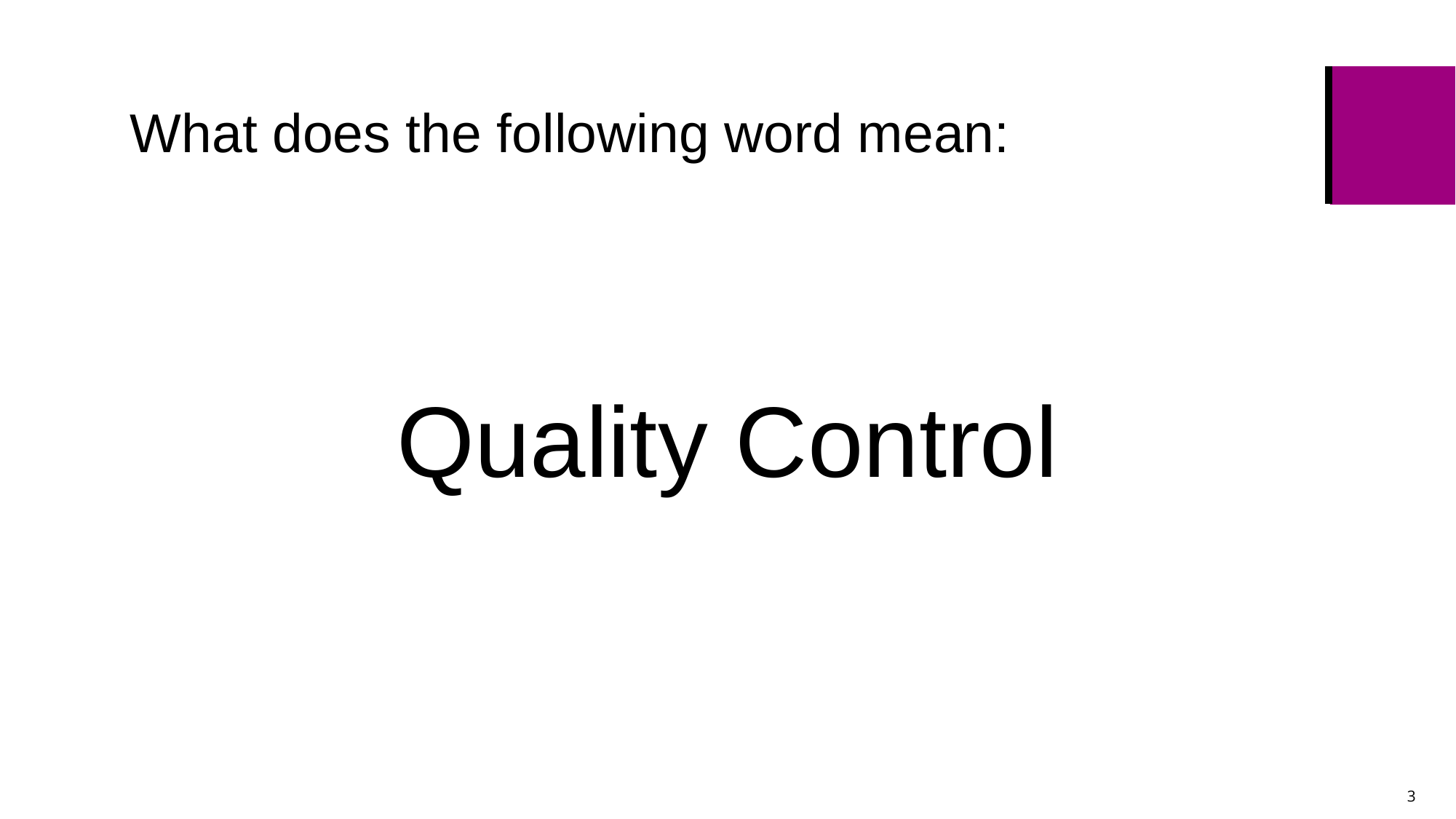

# What does the following word mean:
Quality Control
3